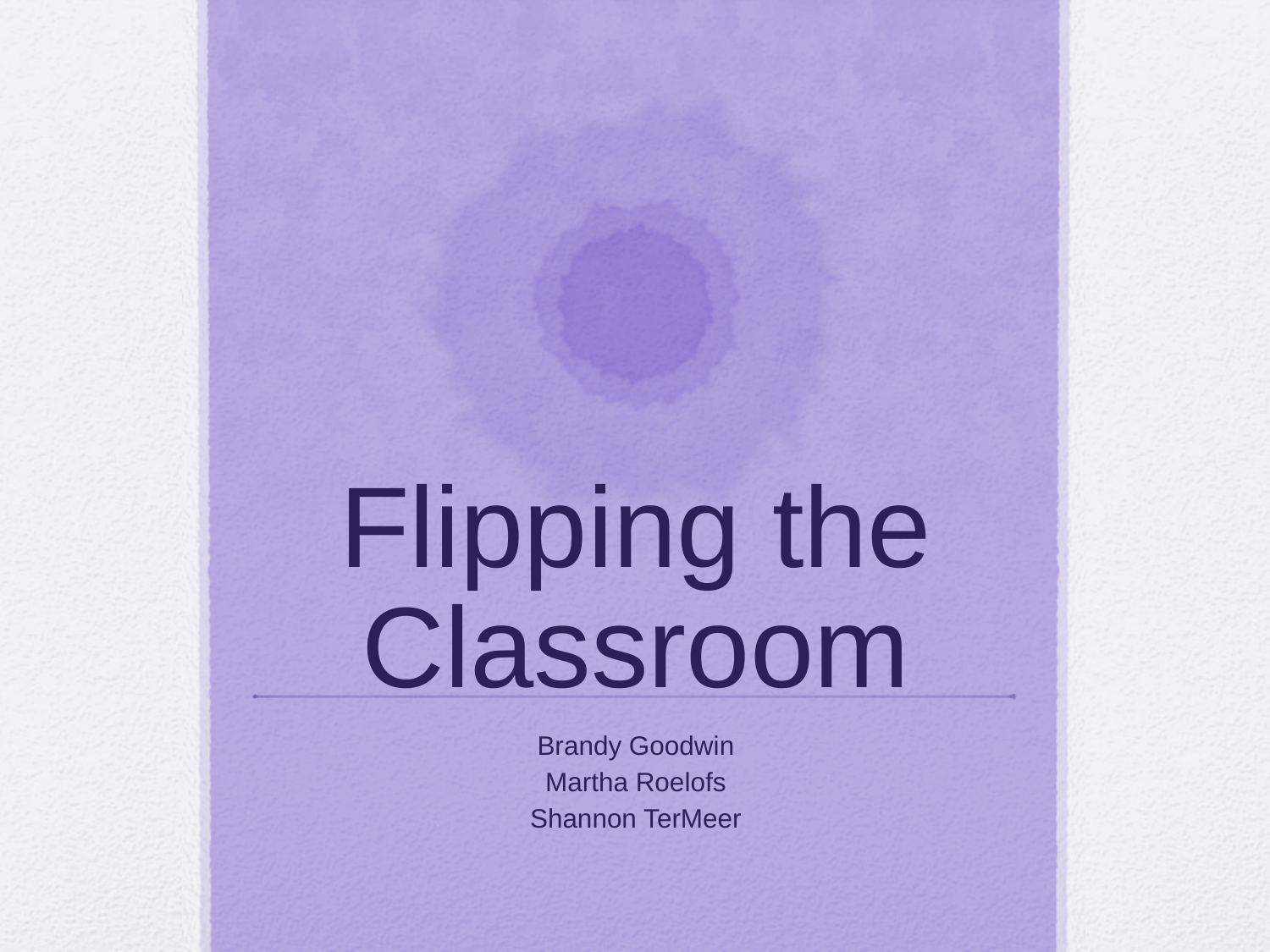

# Flipping the Classroom
Brandy Goodwin
Martha Roelofs
Shannon TerMeer